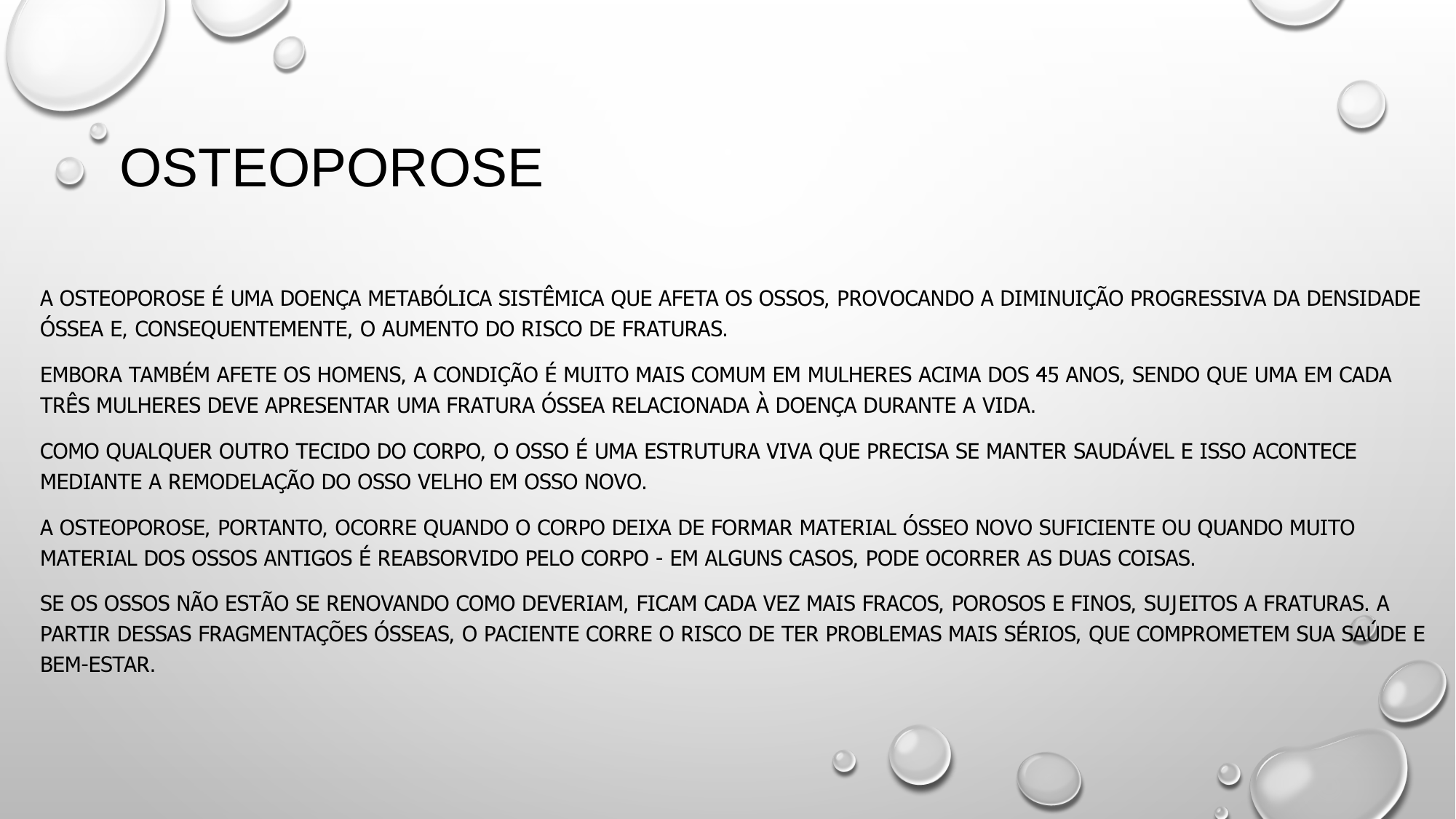

# osteoporose
A osteoporose é uma doença metabólica sistêmica que afeta os ossos, provocando a diminuição progressiva da densidade óssea e, consequentemente, o aumento do risco de fraturas.
Embora também afete os homens, a condição é muito mais comum em mulheres acima dos 45 anos, sendo que uma em cada três mulheres deve apresentar uma fratura óssea relacionada à doença durante a vida.
Como qualquer outro tecido do corpo, o osso é uma estrutura viva que precisa se manter saudável e isso acontece mediante a remodelação do osso velho em osso novo.
A osteoporose, portanto, ocorre quando o corpo deixa de formar material ósseo novo suficiente ou quando muito material dos ossos antigos é reabsorvido pelo corpo - em alguns casos, pode ocorrer as duas coisas.
Se os ossos não estão se renovando como deveriam, ficam cada vez mais fracos, porosos e finos, sujeitos a fraturas. A partir dessas fragmentações ósseas, o paciente corre o risco de ter problemas mais sérios, que comprometem sua saúde e bem-estar.